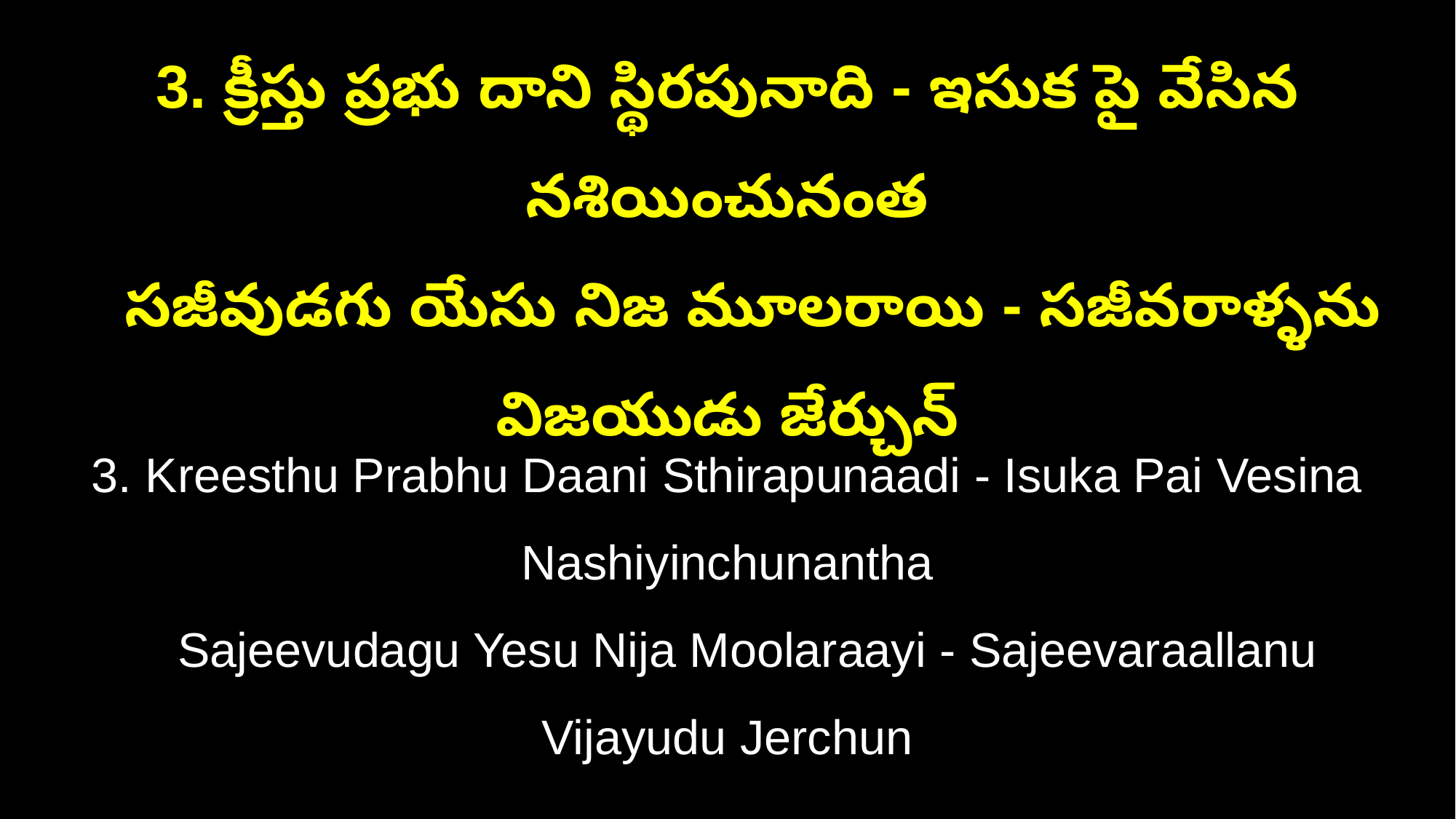

3. క్రీస్తు ప్రభు దాని స్థిరపునాది - ఇసుక పై వేసిన నశియించునంత
   సజీవుడగు యేసు నిజ మూలరాయి - సజీవరాళ్ళను విజయుడు జేర్చున్
3. Kreesthu Prabhu Daani Sthirapunaadi - Isuka Pai Vesina Nashiyinchunantha
   Sajeevudagu Yesu Nija Moolaraayi - Sajeevaraallanu Vijayudu Jerchun